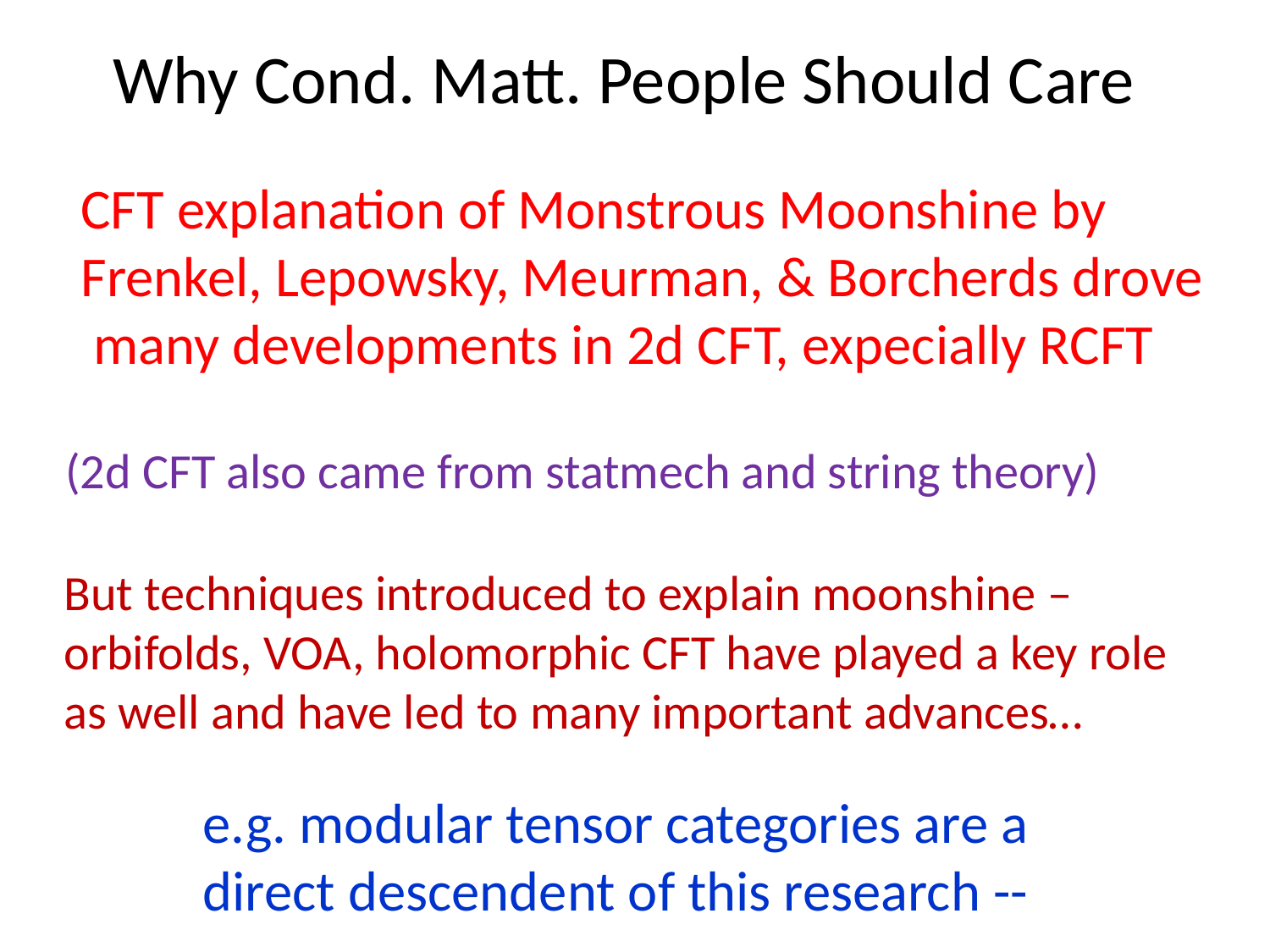

# Why Cond. Matt. People Should Care
CFT explanation of Monstrous Moonshine by
Frenkel, Lepowsky, Meurman, & Borcherds drove
 many developments in 2d CFT, expecially RCFT
(2d CFT also came from statmech and string theory)
But techniques introduced to explain moonshine – orbifolds, VOA, holomorphic CFT have played a key role as well and have led to many important advances…
e.g. modular tensor categories are a
direct descendent of this research --